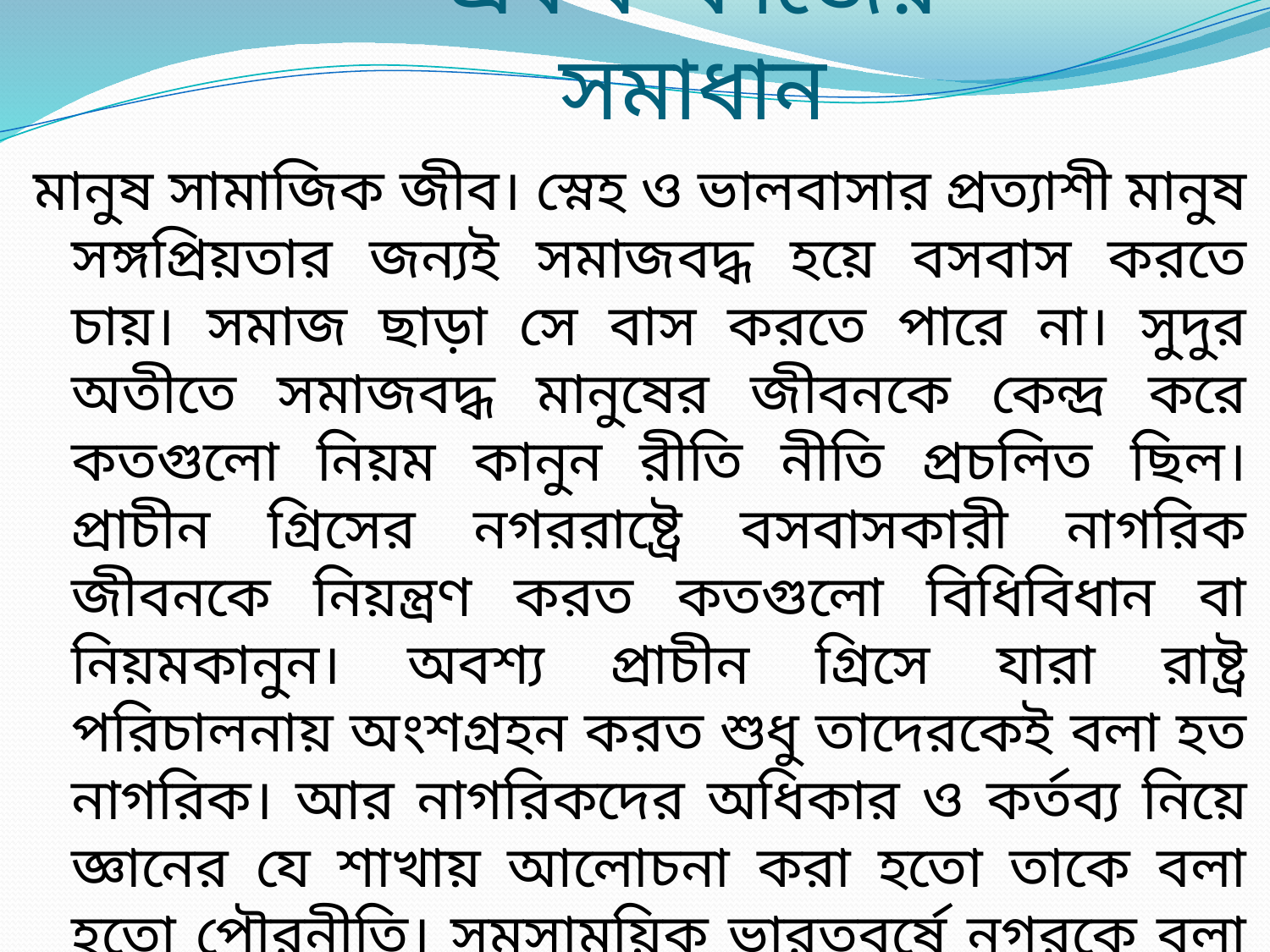

# একক কাজের সমাধান
মানুষ সামাজিক জীব। স্নেহ ও ভালবাসার প্রত্যাশী মানুষ সঙ্গপ্রিয়তার জন্যই সমাজবদ্ধ হয়ে বসবাস করতে চায়। সমাজ ছাড়া সে বাস করতে পারে না। সুদুর অতীতে সমাজবদ্ধ মানুষের জীবনকে কেন্দ্র করে কতগুলো নিয়ম কানুন রীতি নীতি প্রচলিত ছিল। প্রাচীন গ্রিসের নগররাষ্ট্রে বসবাসকারী নাগরিক জীবনকে নিয়ন্ত্রণ করত কতগুলো বিধিবিধান বা নিয়মকানুন। অবশ্য প্রাচীন গ্রিসে যারা রাষ্ট্র পরিচালনায় অংশগ্রহন করত শুধু তাদেরকেই বলা হত নাগরিক। আর নাগরিকদের অধিকার ও কর্তব্য নিয়ে জ্ঞানের যে শাখায় আলোচনা করা হতো তাকে বলা হতো পৌরনীতি। সমসাময়িক ভারতবর্ষে নগরকে বলা হত পুর বা পুরী এবং এর অধিবাসীদের বলা হত পুরবাসী। তাদের নাগরিক জীবনকে বলা হত পৌরজীবন এবং নাগরিক জীবন সম্পর্কিত বিদ্যার নাম ছিল পৌরনীতি।